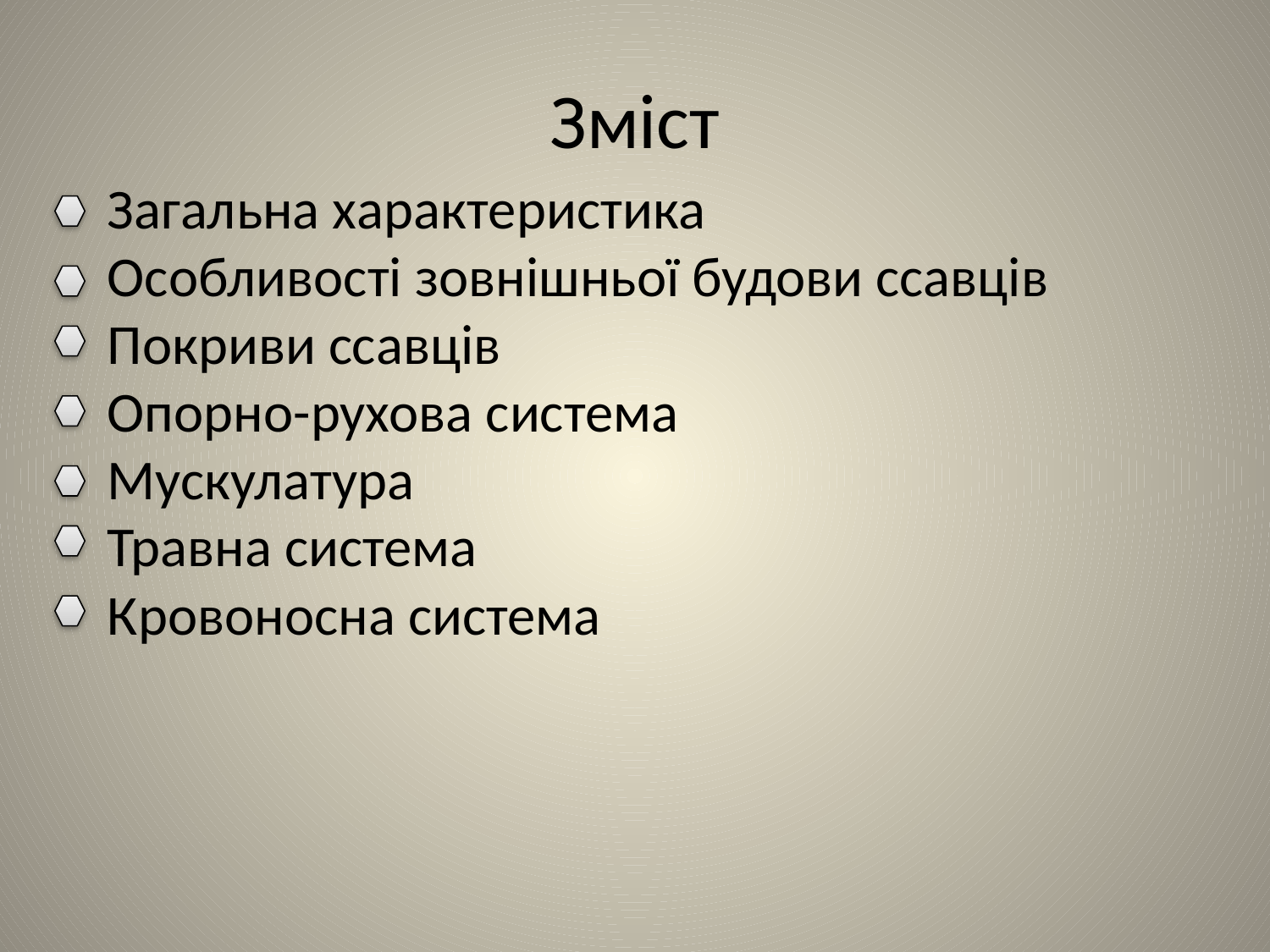

# Зміст
Загальна характеристика
Особливості зовнішньої будови ссавців
Покриви ссавців
Опорно-рухова система
Мускулатура
Травна система
Кровоносна система